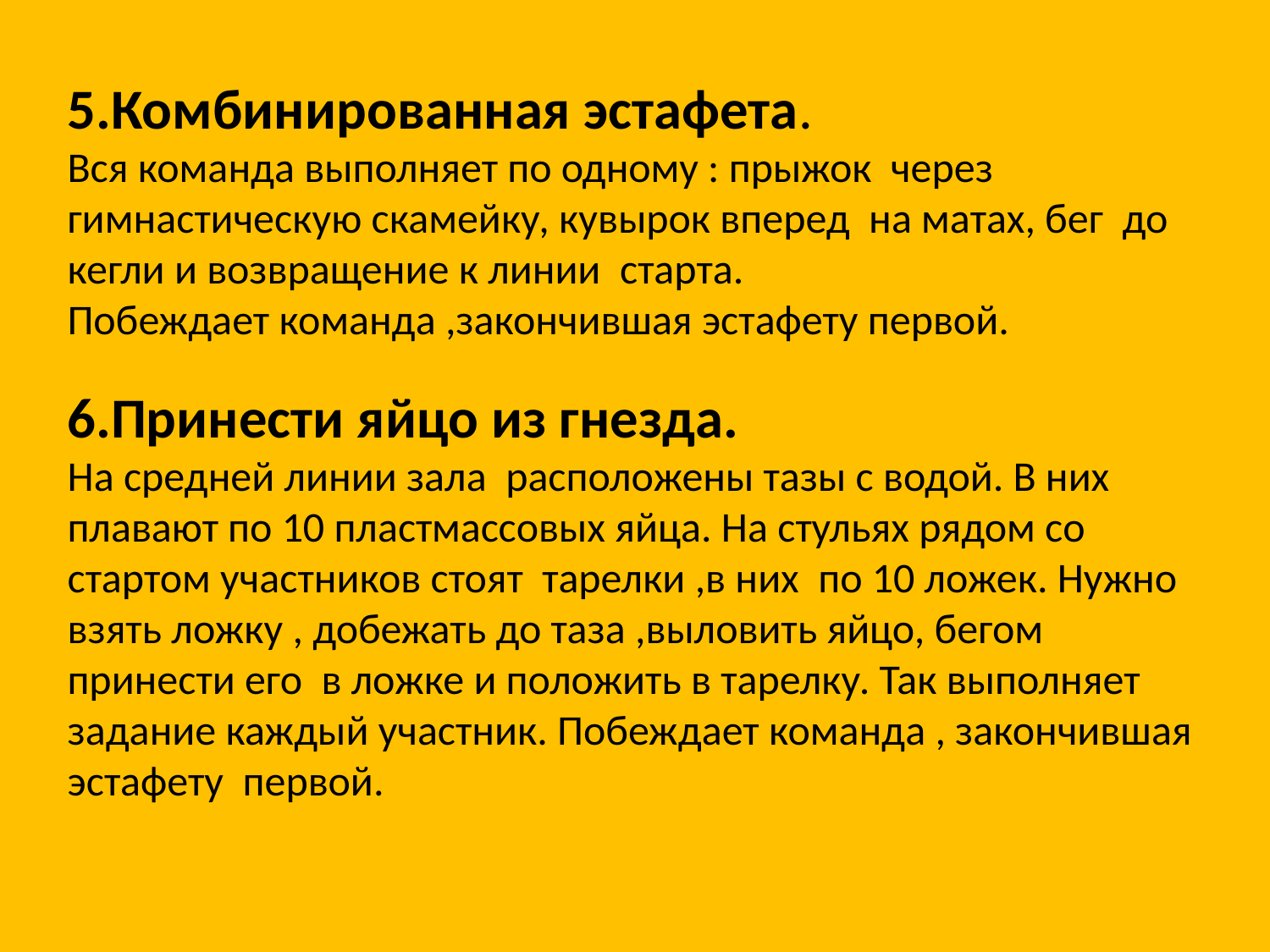

5.Комбинированная эстафета.
Вся команда выполняет по одному : прыжок  через  гимнастическую скамейку, кувырок вперед  на матах, бег  до кегли и возвращение к линии  старта.
Побеждает команда ,закончившая эстафету первой.

6.Принести яйцо из гнезда.
На средней линии зала  расположены тазы с водой. В них плавают по 10 пластмассовых яйца. На стульях рядом со стартом участников стоят  тарелки ,в них  по 10 ложек. Нужно взять ложку , добежать до таза ,выловить яйцо, бегом принести его  в ложке и положить в тарелку. Так выполняет задание каждый участник. Побеждает команда , закончившая  эстафету  первой.